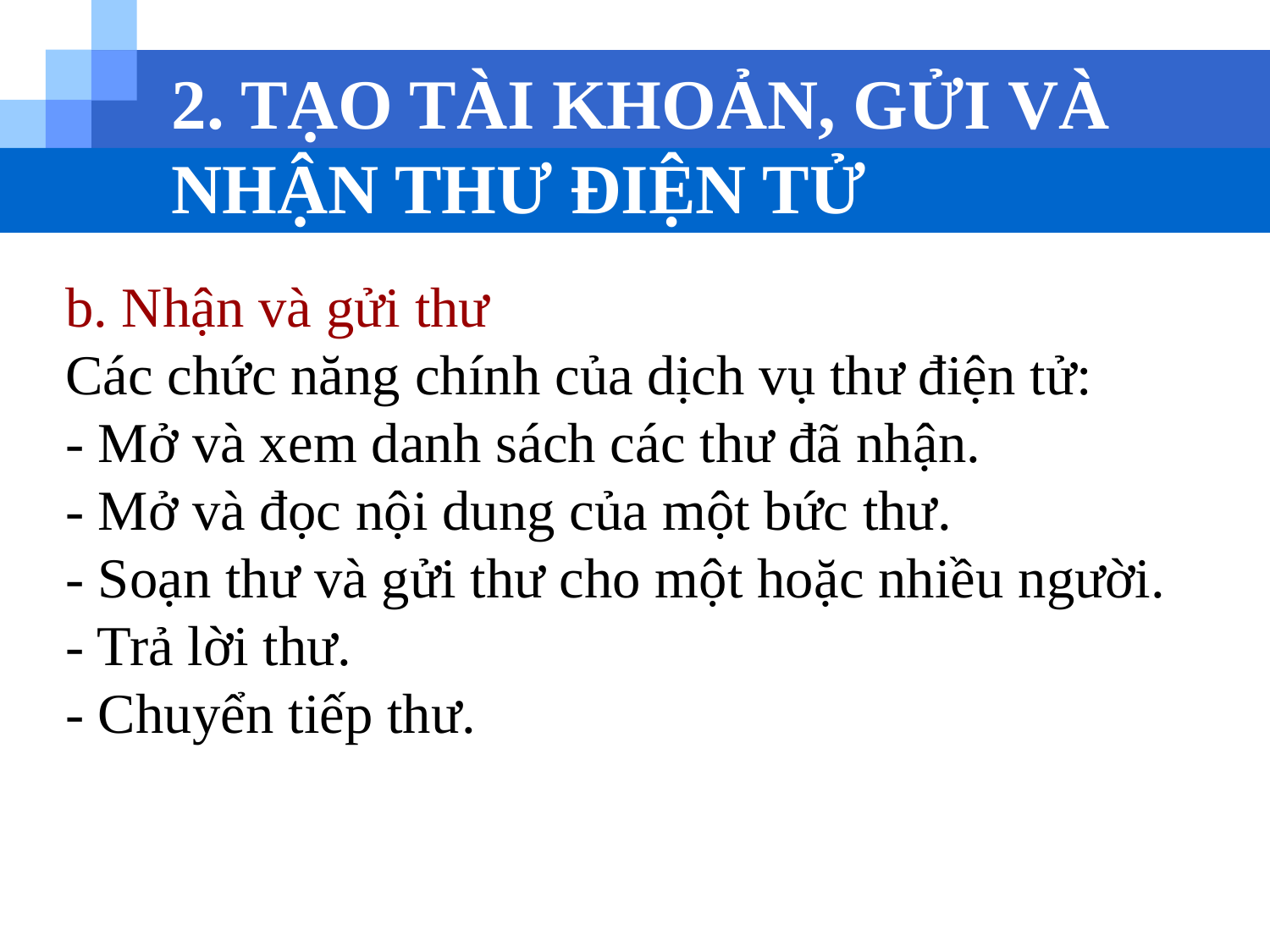

# 2. TẠO TÀI KHOẢN, GỬI VÀ NHẬN THƯ ĐIỆN TỬ

b. Nhận và gửi thư
Các chức năng chính của dịch vụ thư điện tử:
- Mở và xem danh sách các thư đã nhận.
- Mở và đọc nội dung của một bức thư.
- Soạn thư và gửi thư cho một hoặc nhiều người.
- Trả lời thư.
- Chuyển tiếp thư.